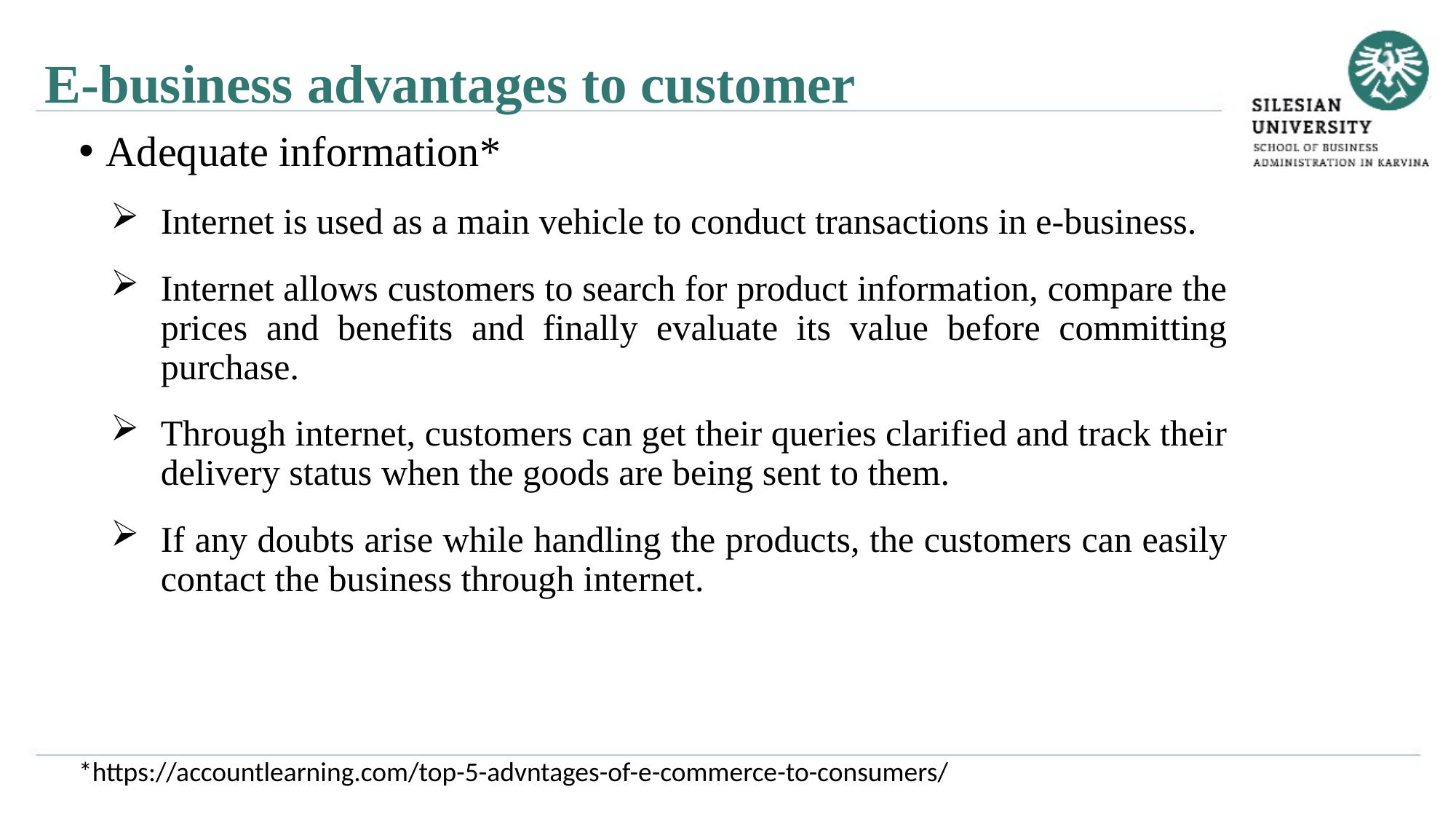

E-business advantages to customer

Adequate information*
Internet is used as a main vehicle to conduct transactions in e-business.
Internet allows customers to search for product information, compare the prices and benefits and finally evaluate its value before committing purchase.
Through internet, customers can get their queries clarified and track their delivery status when the goods are being sent to them.
If any doubts arise while handling the products, the customers can easily contact the business through internet.
*https://accountlearning.com/top-5-advntages-of-e-commerce-to-consumers/